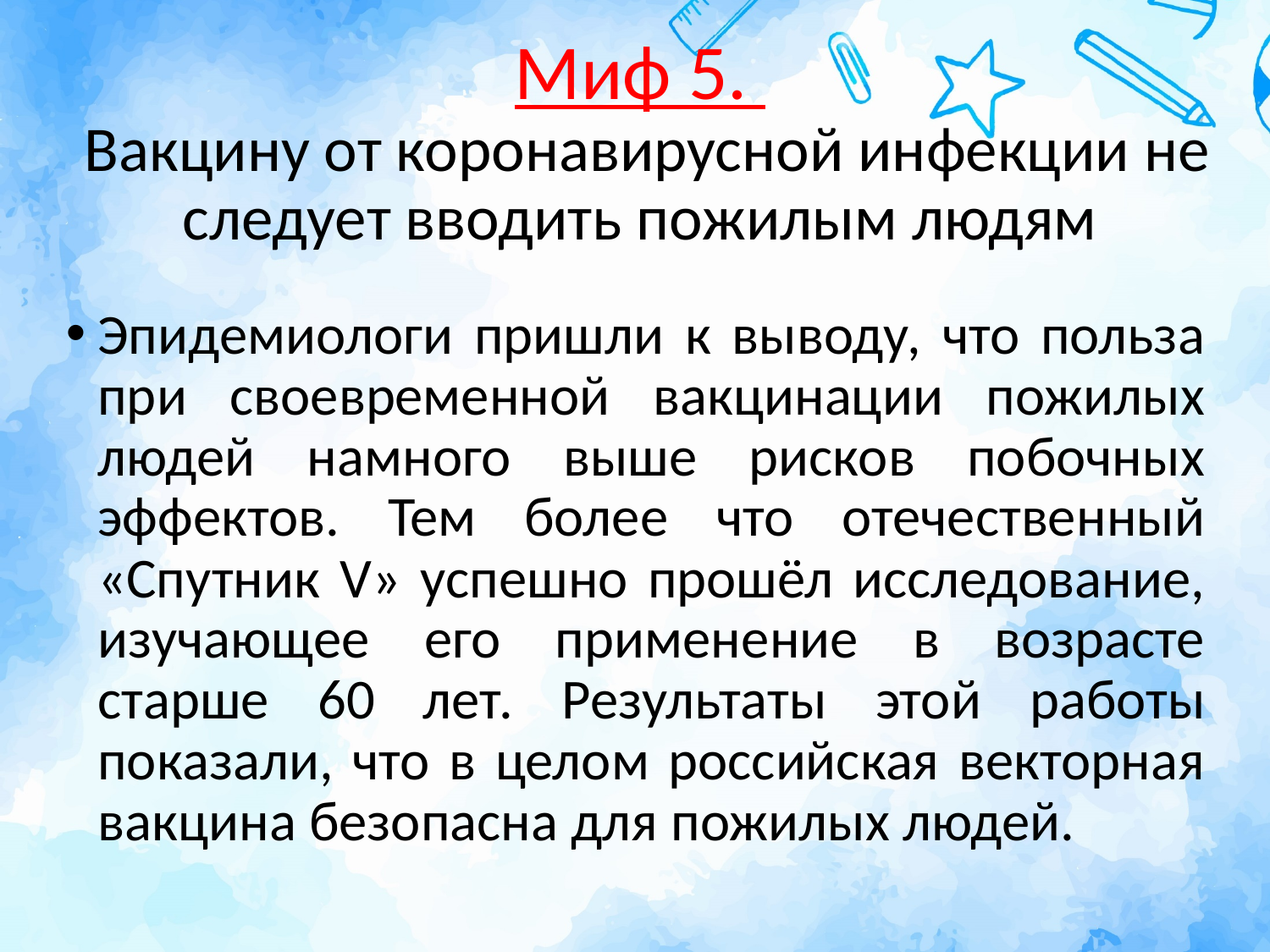

# Миф 5. Вакцину от коронавирусной инфекции не следует вводить пожилым людям
Эпидемиологи пришли к выводу, что польза при своевременной вакцинации пожилых людей намного выше рисков побочных эффектов. Тем более что отечественный «Спутник V» успешно прошёл исследование, изучающее его применение в возрасте старше 60 лет. Результаты этой работы показали, что в целом российская векторная вакцина безопасна для пожилых людей.